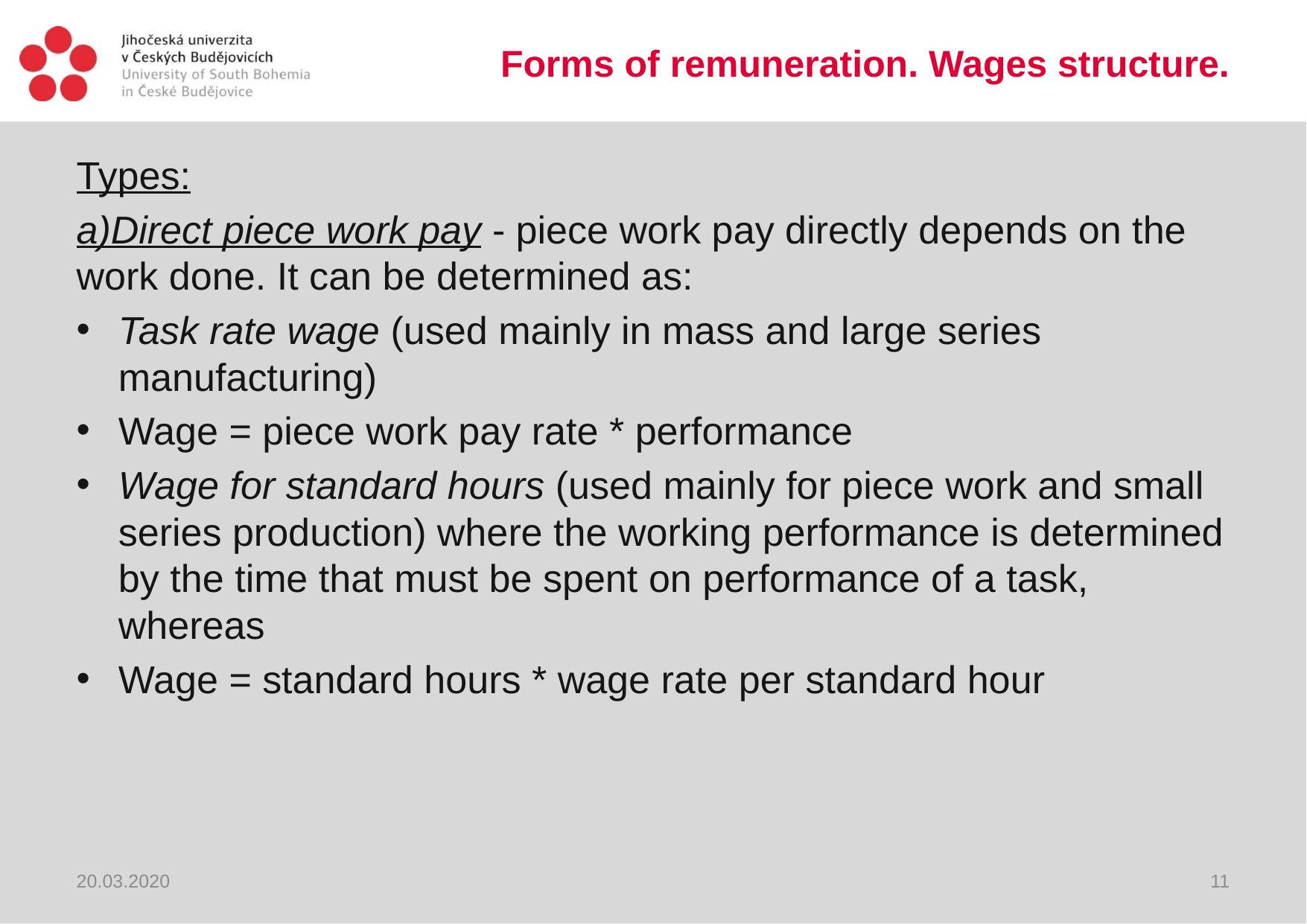

# Forms of remuneration. Wages structure.
Types:
a)Direct piece work pay - piece work pay directly depends on the work done. It can be determined as:
Task rate wage (used mainly in mass and large series manufacturing)
Wage = piece work pay rate * performance
Wage for standard hours (used mainly for piece work and small series production) where the working performance is determined by the time that must be spent on performance of a task, whereas
Wage = standard hours * wage rate per standard hour

20.03.2020
11